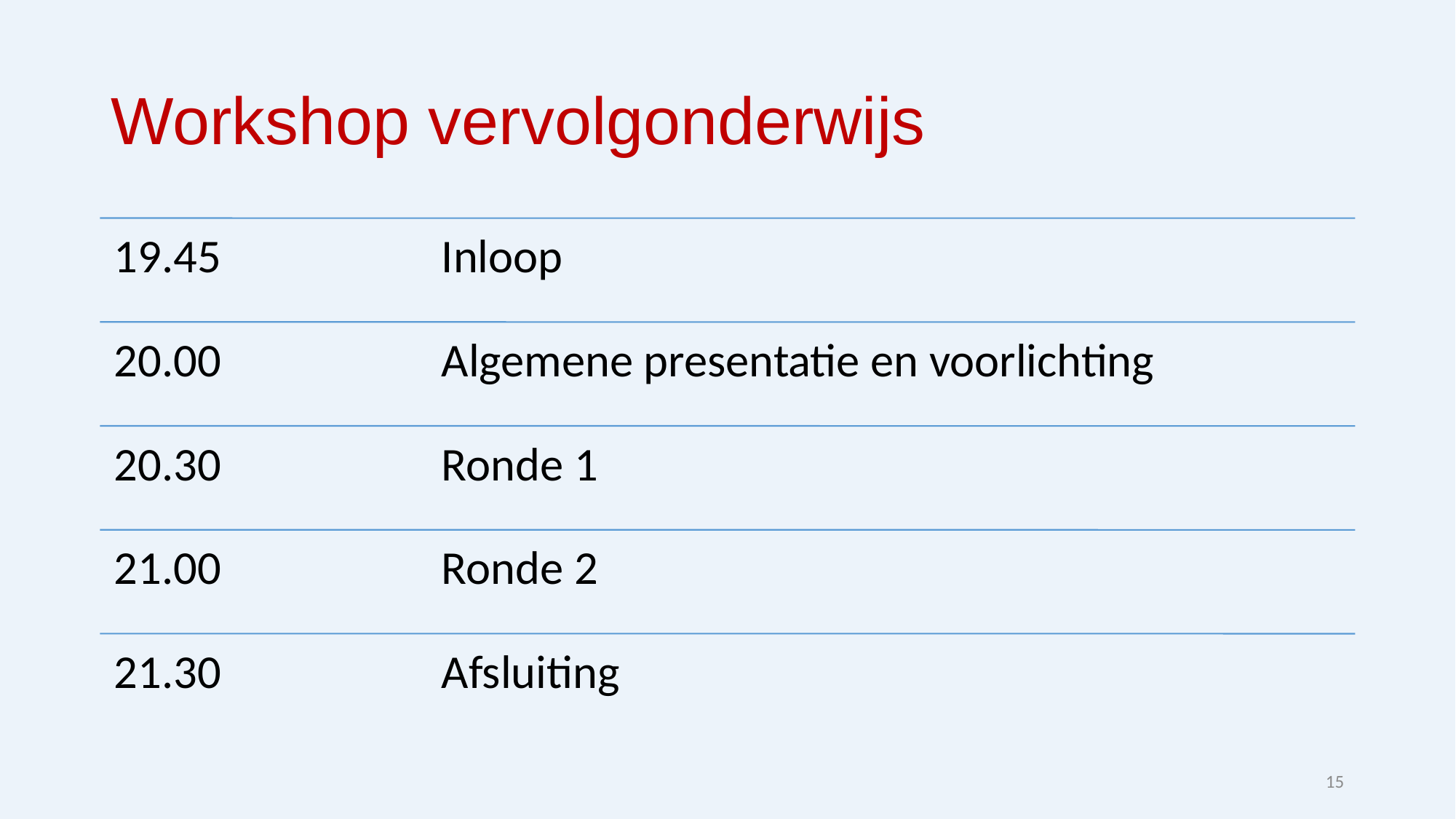

# Workshop vervolgonderwijs
19.45			Inloop
20.00			Algemene presentatie en voorlichting
20.30			Ronde 1
21.00			Ronde 2
21.30			Afsluiting
15